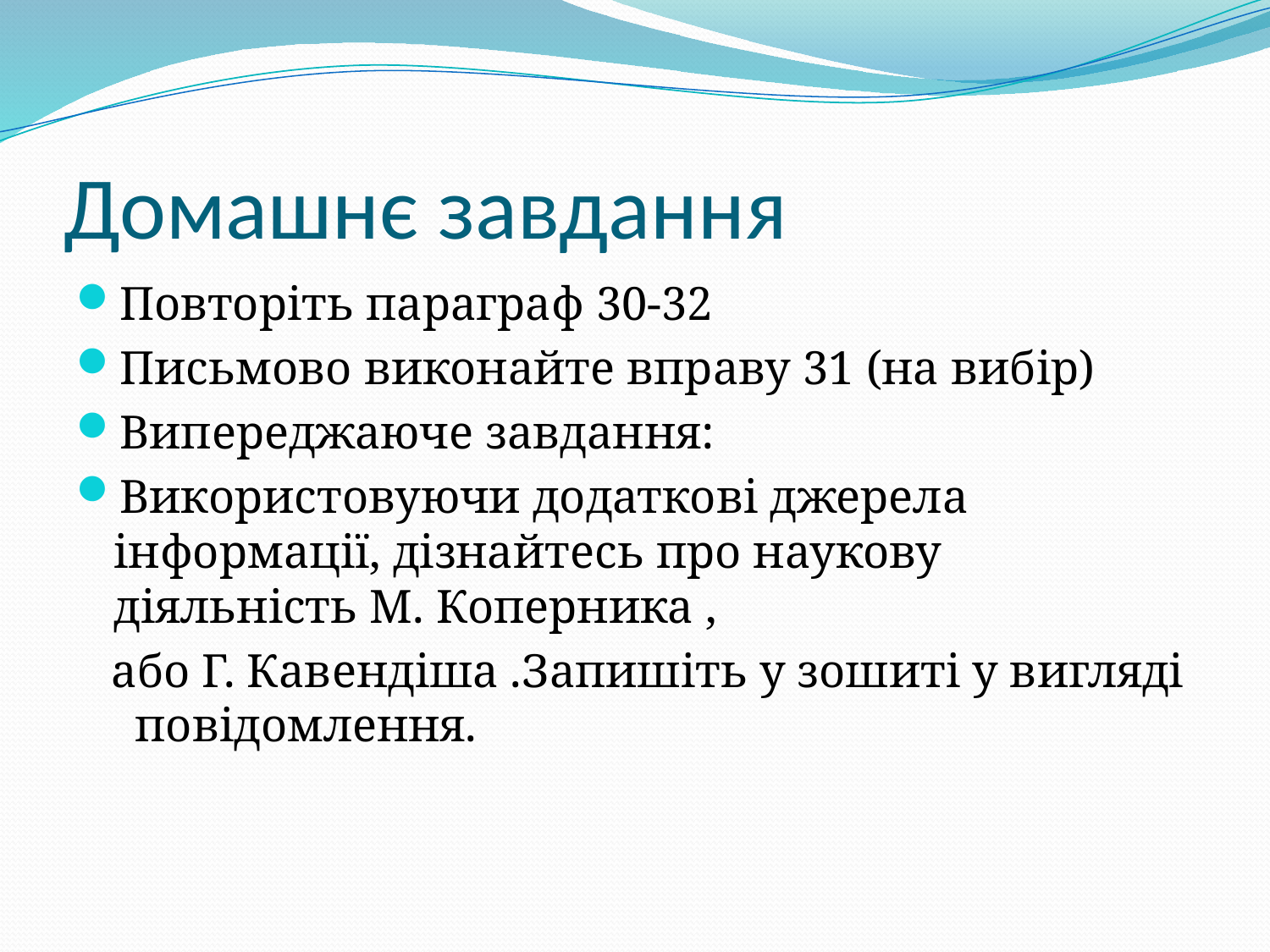

# Домашнє завдання
Повторіть параграф 30-32
Письмово виконайте вправу 31 (на вибір)
Випереджаюче завдання:
Використовуючи додаткові джерела інформації, дізнайтесь про наукову діяльність М. Коперника ,
   або Г. Кавендіша .Запишіть у зошиті у вигляді      повідомлення.